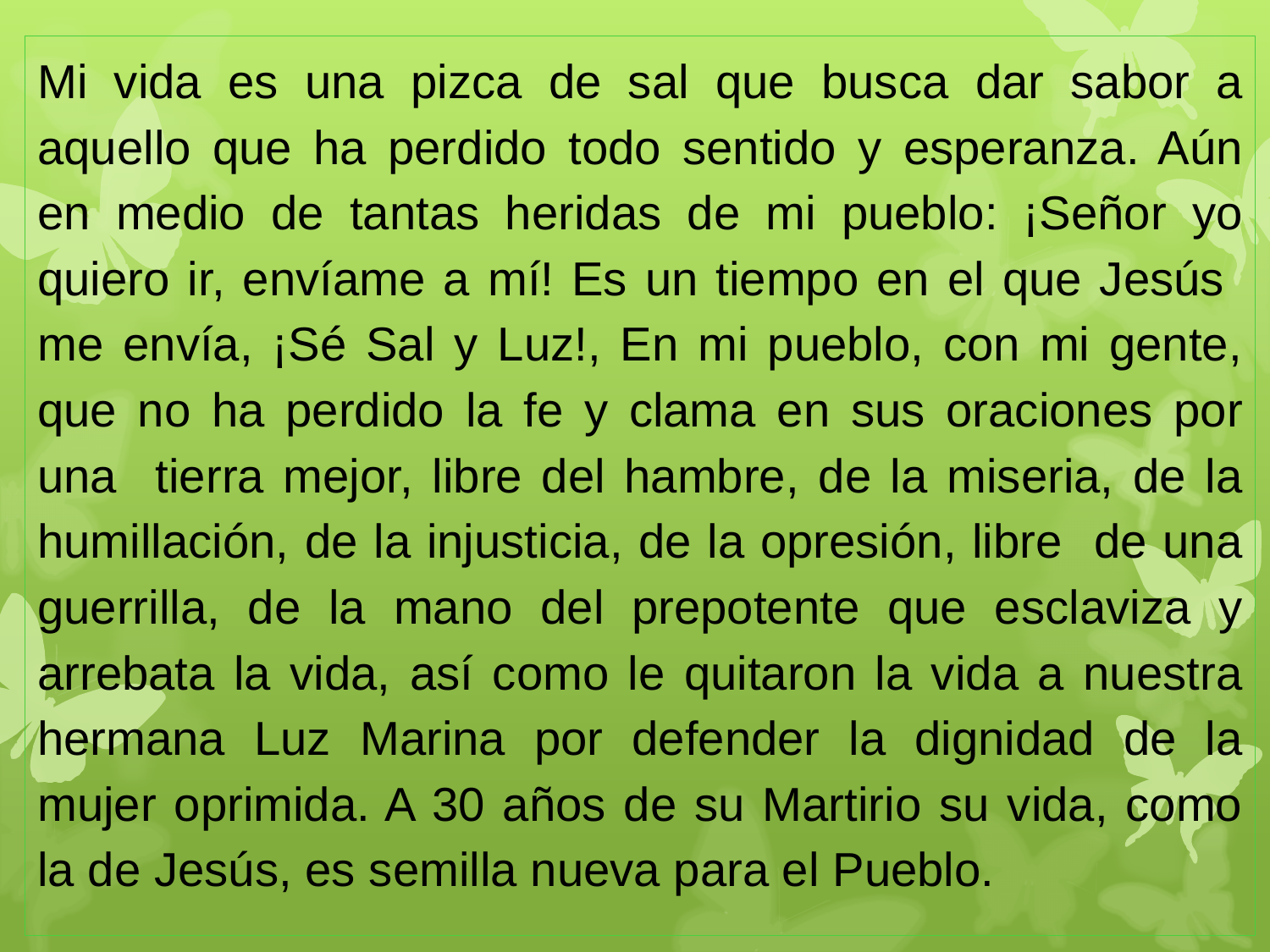

Mi vida es una pizca de sal que busca dar sabor a aquello que ha perdido todo sentido y esperanza. Aún en medio de tantas heridas de mi pueblo: ¡Señor yo quiero ir, envíame a mí! Es un tiempo en el que Jesús  me envía, ¡Sé Sal y Luz!, En mi pueblo, con mi gente, que no ha perdido la fe y clama en sus oraciones por una  tierra mejor, libre del hambre, de la miseria, de la humillación, de la injusticia, de la opresión, libre  de una guerrilla, de la mano del prepotente que esclaviza y arrebata la vida, así como le quitaron la vida a nuestra hermana Luz Marina por defender la dignidad de la mujer oprimida. A 30 años de su Martirio su vida, como la de Jesús, es semilla nueva para el Pueblo.